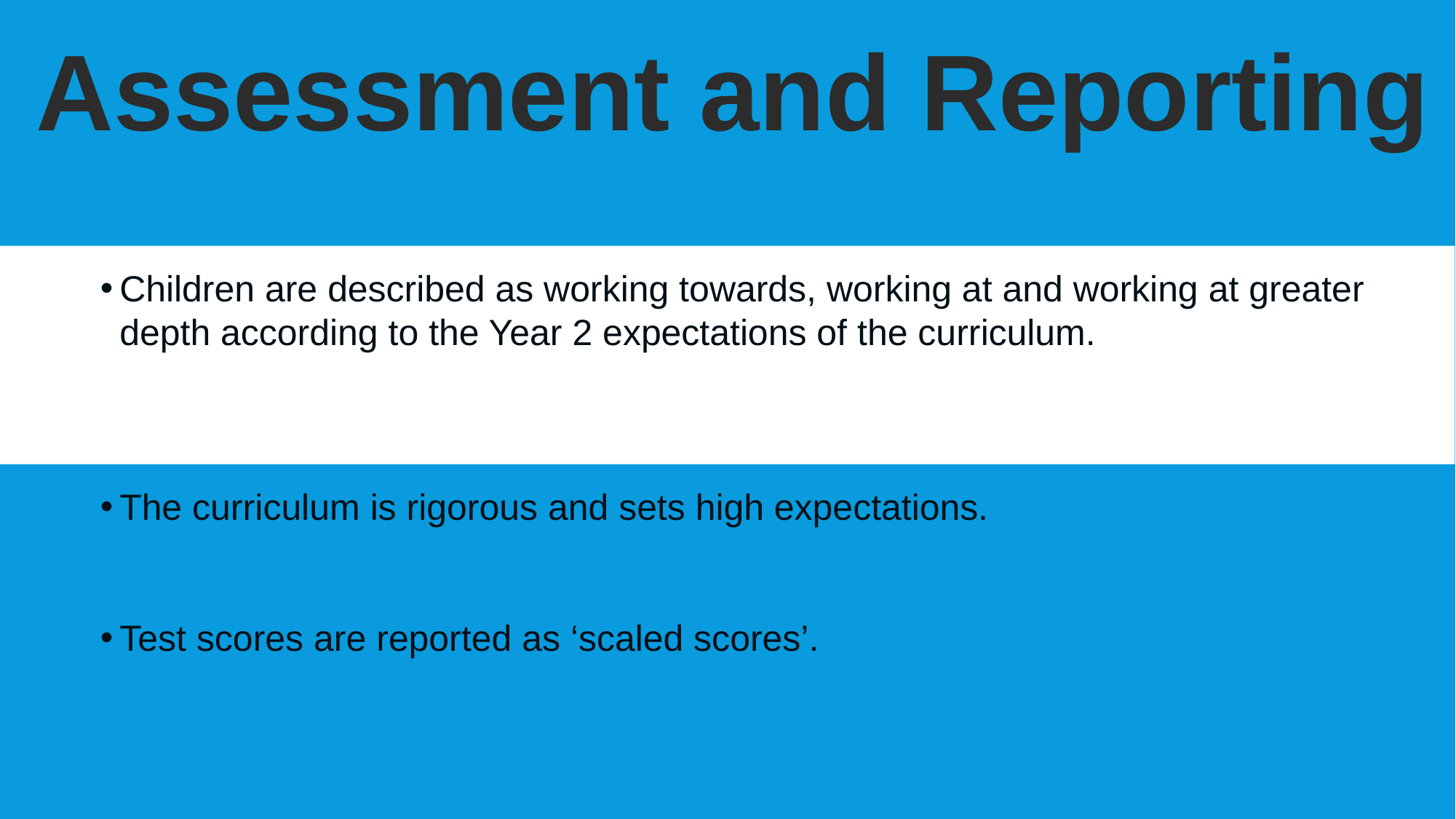

Assessment and Reporting

Children are described as working towards, working at and working at greater depth according to the Year 2 expectations of the curriculum.

The curriculum is rigorous and sets high expectations.

Test scores are reported as ‘scaled scores’.
#